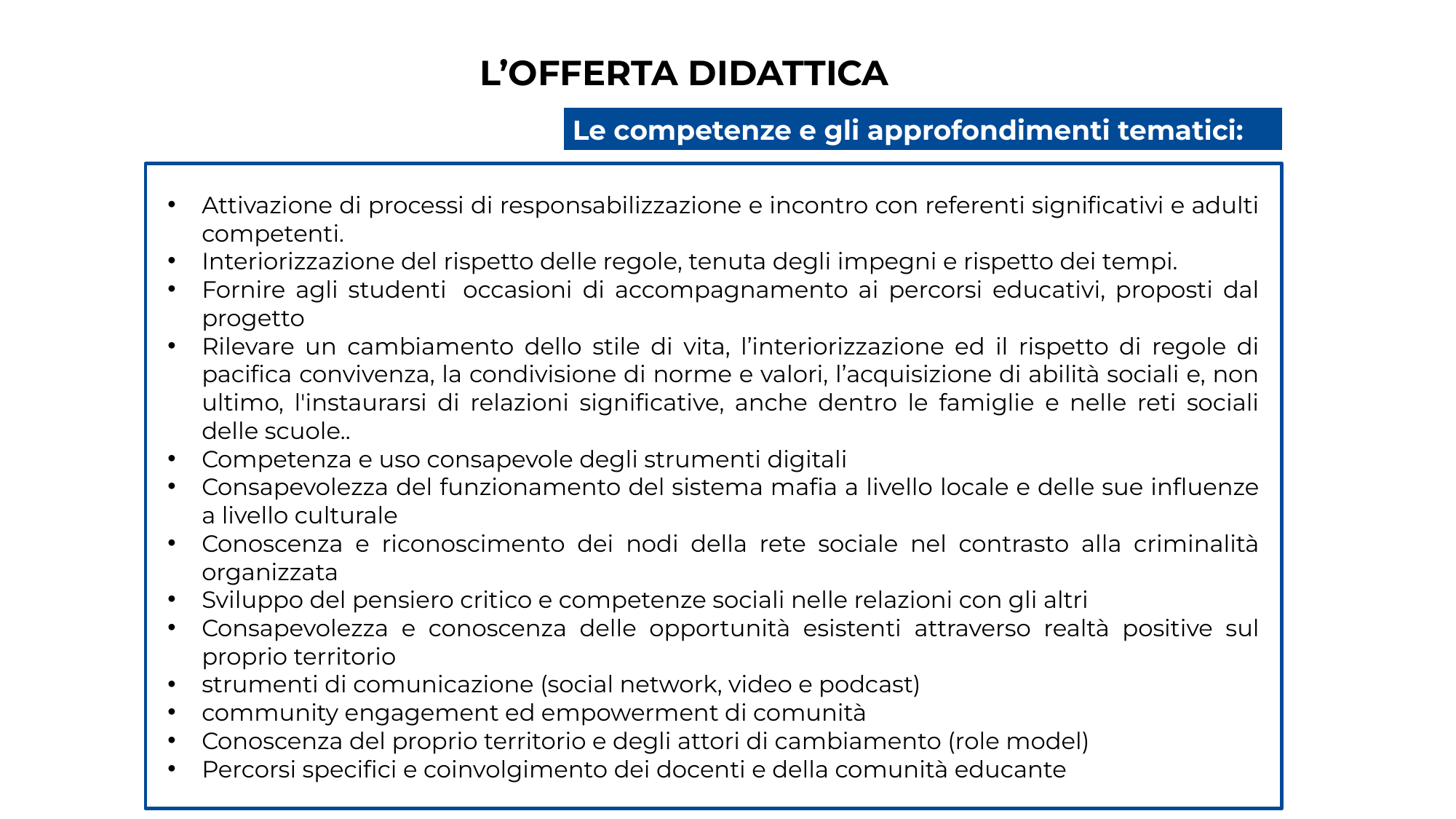

L’OFFERTA DIDATTICA
Le competenze e gli approfondimenti tematici:

Attivazione di processi di responsabilizzazione e incontro con referenti significativi e adulti competenti.
Interiorizzazione del rispetto delle regole, tenuta degli impegni e rispetto dei tempi.
Fornire agli studenti  occasioni di accompagnamento ai percorsi educativi, proposti dal progetto
Rilevare un cambiamento dello stile di vita, l’interiorizzazione ed il rispetto di regole di pacifica convivenza, la condivisione di norme e valori, l’acquisizione di abilità sociali e, non ultimo, l'instaurarsi di relazioni significative, anche dentro le famiglie e nelle reti sociali delle scuole..
Competenza e uso consapevole degli strumenti digitali
Consapevolezza del funzionamento del sistema mafia a livello locale e delle sue influenze a livello culturale
Conoscenza e riconoscimento dei nodi della rete sociale nel contrasto alla criminalità organizzata
Sviluppo del pensiero critico e competenze sociali nelle relazioni con gli altri
Consapevolezza e conoscenza delle opportunità esistenti attraverso realtà positive sul proprio territorio
strumenti di comunicazione (social network, video e podcast)
community engagement ed empowerment di comunità
Conoscenza del proprio territorio e degli attori di cambiamento (role model)
Percorsi specifici e coinvolgimento dei docenti e della comunità educante